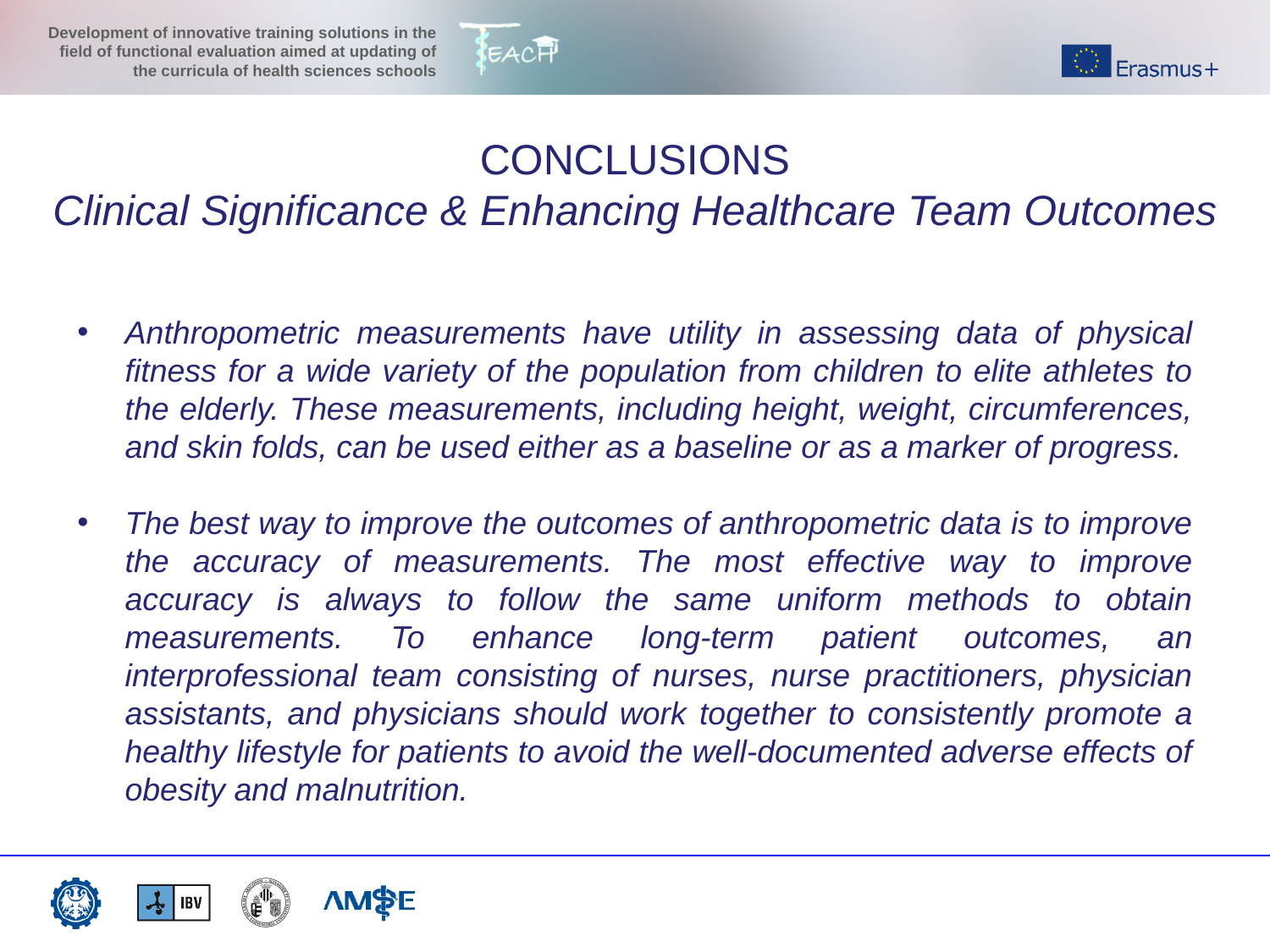

CONCLUSIONS
Clinical Significance & Enhancing Healthcare Team Outcomes
Anthropometric measurements have utility in assessing data of physical fitness for a wide variety of the population from children to elite athletes to the elderly. These measurements, including height, weight, circumferences, and skin folds, can be used either as a baseline or as a marker of progress.

The best way to improve the outcomes of anthropometric data is to improve the accuracy of measurements. The most effective way to improve accuracy is always to follow the same uniform methods to obtain measurements. To enhance long-term patient outcomes, an interprofessional team consisting of nurses, nurse practitioners, physician assistants, and physicians should work together to consistently promote a healthy lifestyle for patients to avoid the well-documented adverse effects of obesity and malnutrition.